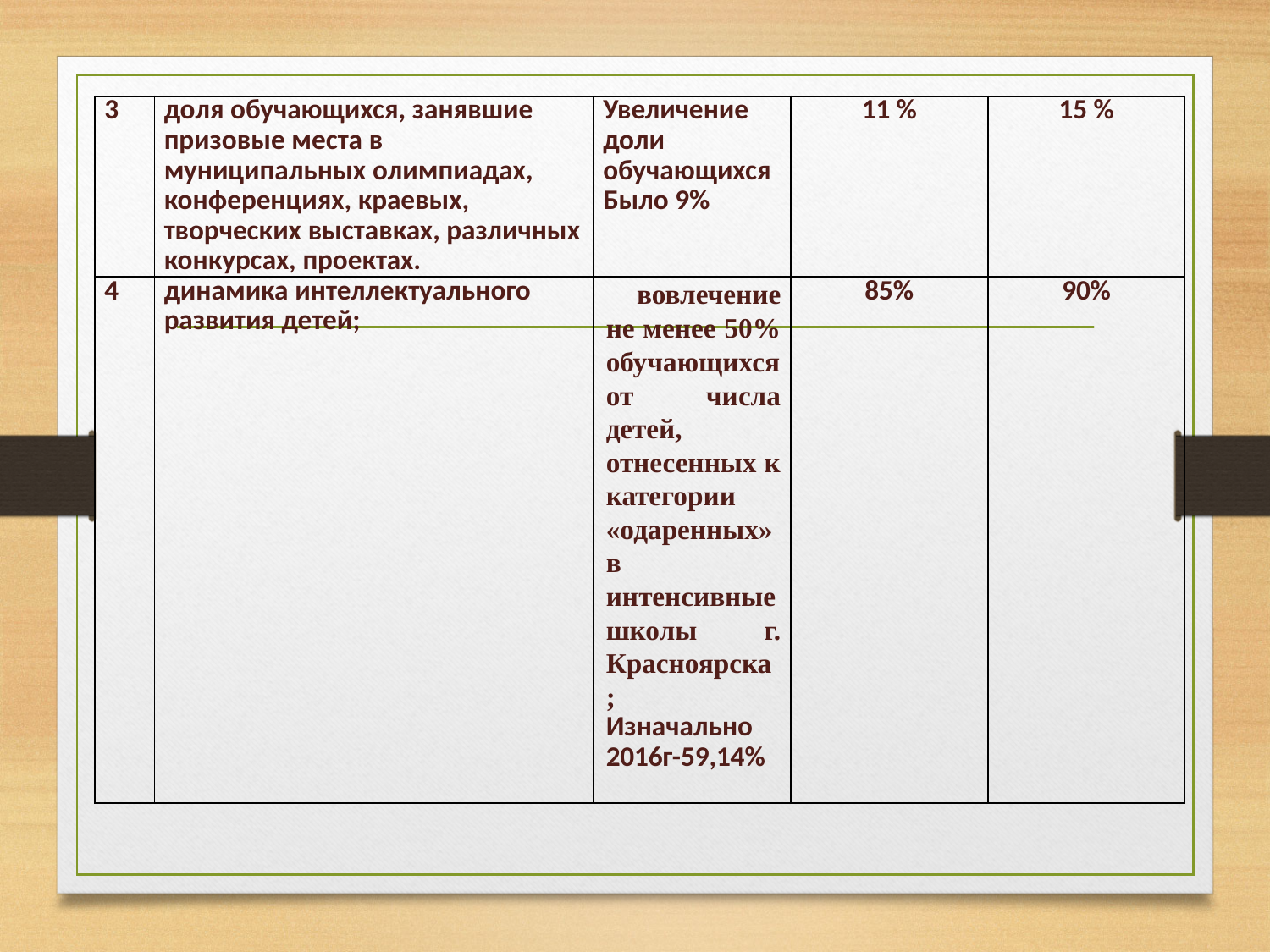

| 3 | доля обучающихся, занявшие призовые места в муниципальных олимпиадах, конференциях, краевых, творческих выставках, различных конкурсах, проектах. | Увеличение доли обучающихся Было 9% | 11 % | 15 % |
| --- | --- | --- | --- | --- |
| 4 | динамика интеллектуального развития детей; | вовлечение не менее 50% обучающихся от числа детей, отнесенных к категории «одаренных» в интенсивные школы г. Красноярска; Изначально 2016г-59,14% | 85% | 90% |